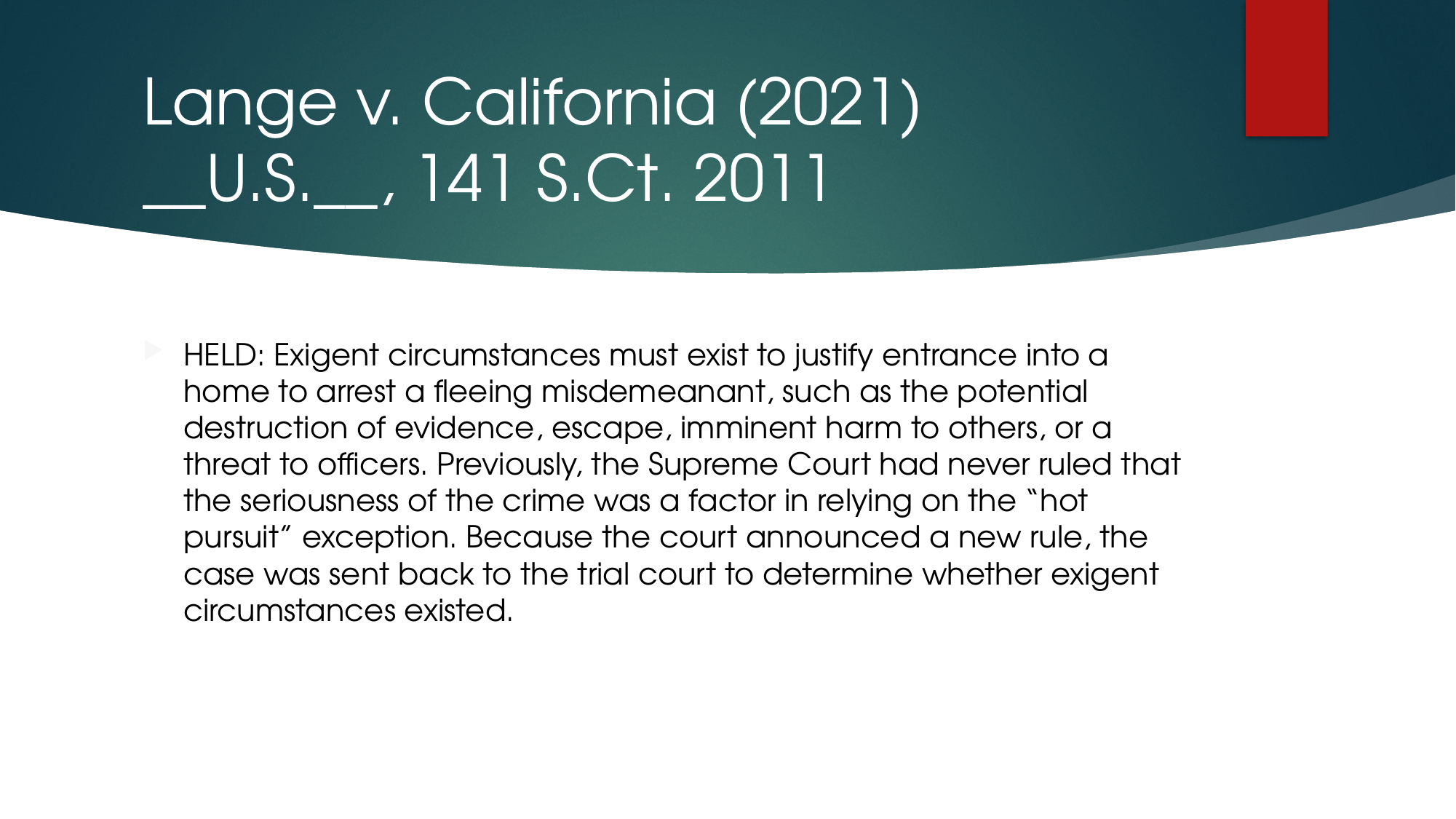

# Lange v. California (2021) __U.S.__, 141 S.Ct. 2011

HELD: Exigent circumstances must exist to justify entrance into a home to arrest a fleeing misdemeanant, such as the potential destruction of evidence, escape, imminent harm to others, or a threat to officers. Previously, the Supreme Court had never ruled that the seriousness of the crime was a factor in relying on the “hot pursuit” exception. Because the court announced a new rule, the case was sent back to the trial court to determine whether exigent circumstances existed.